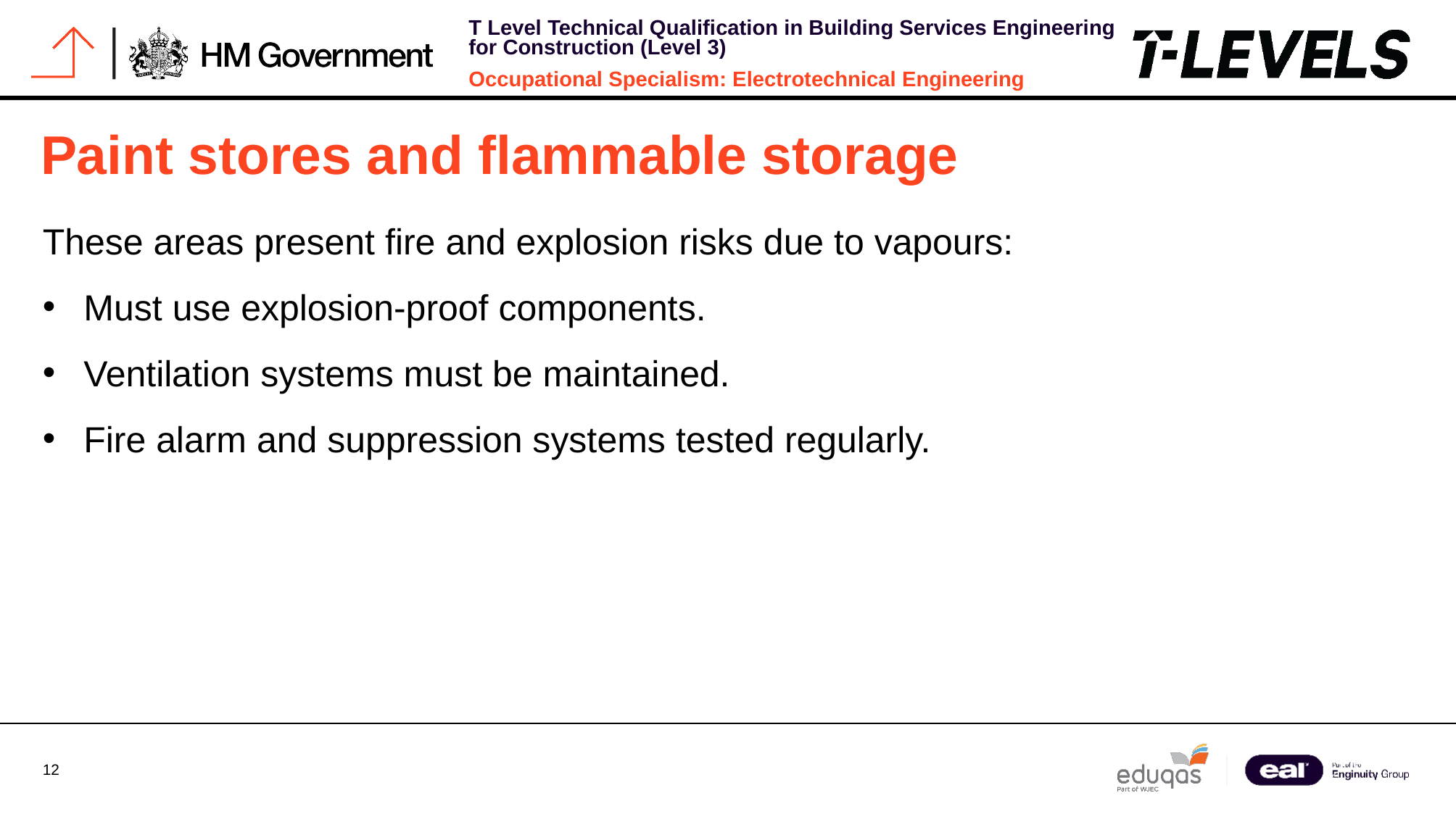

# Paint stores and flammable storage
These areas present fire and explosion risks due to vapours:
Must use explosion-proof components.
Ventilation systems must be maintained.
Fire alarm and suppression systems tested regularly.